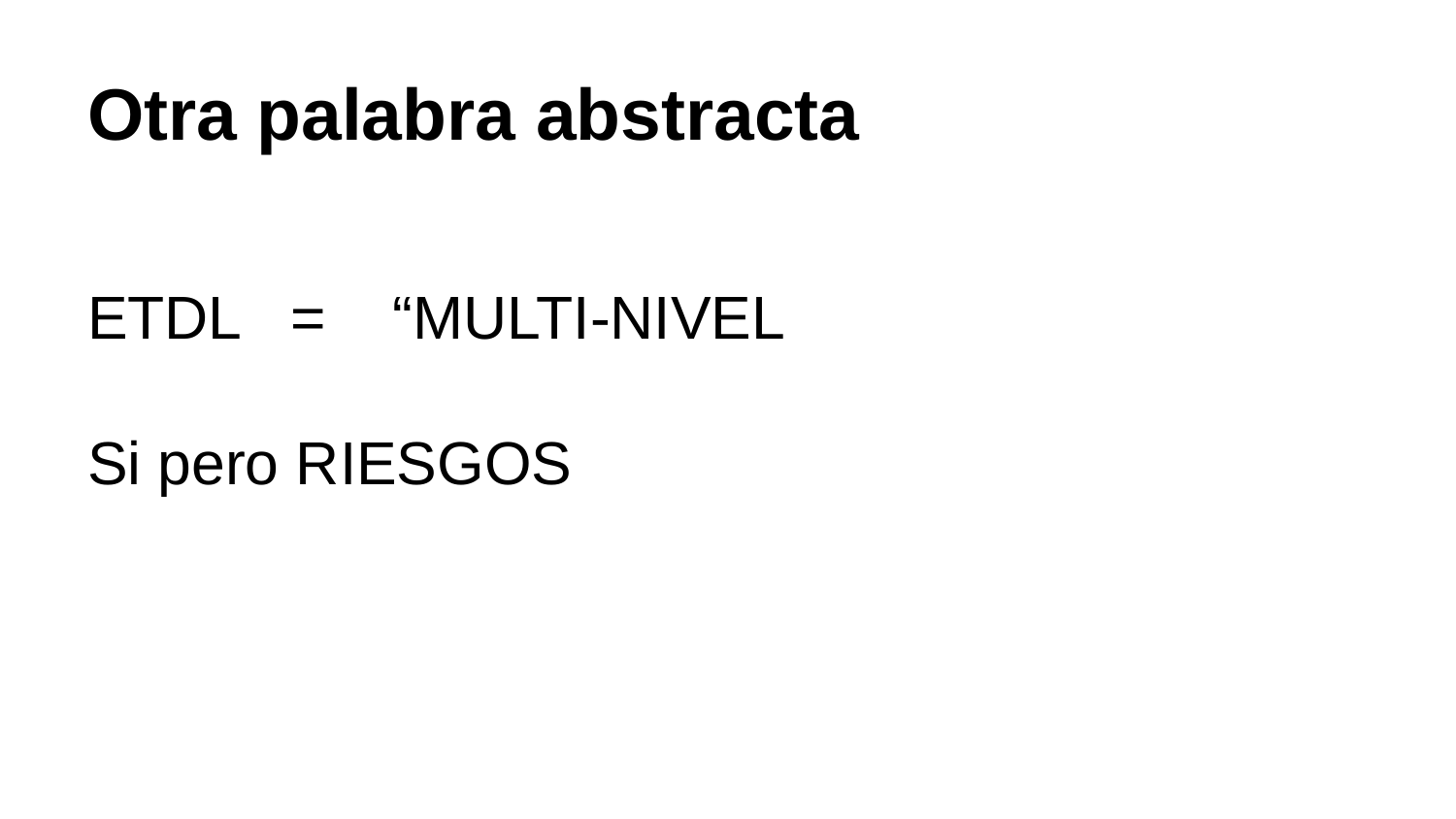

# Otra palabra abstracta

ETDL   =    “MULTI-NIVEL

Si pero RIESGOS